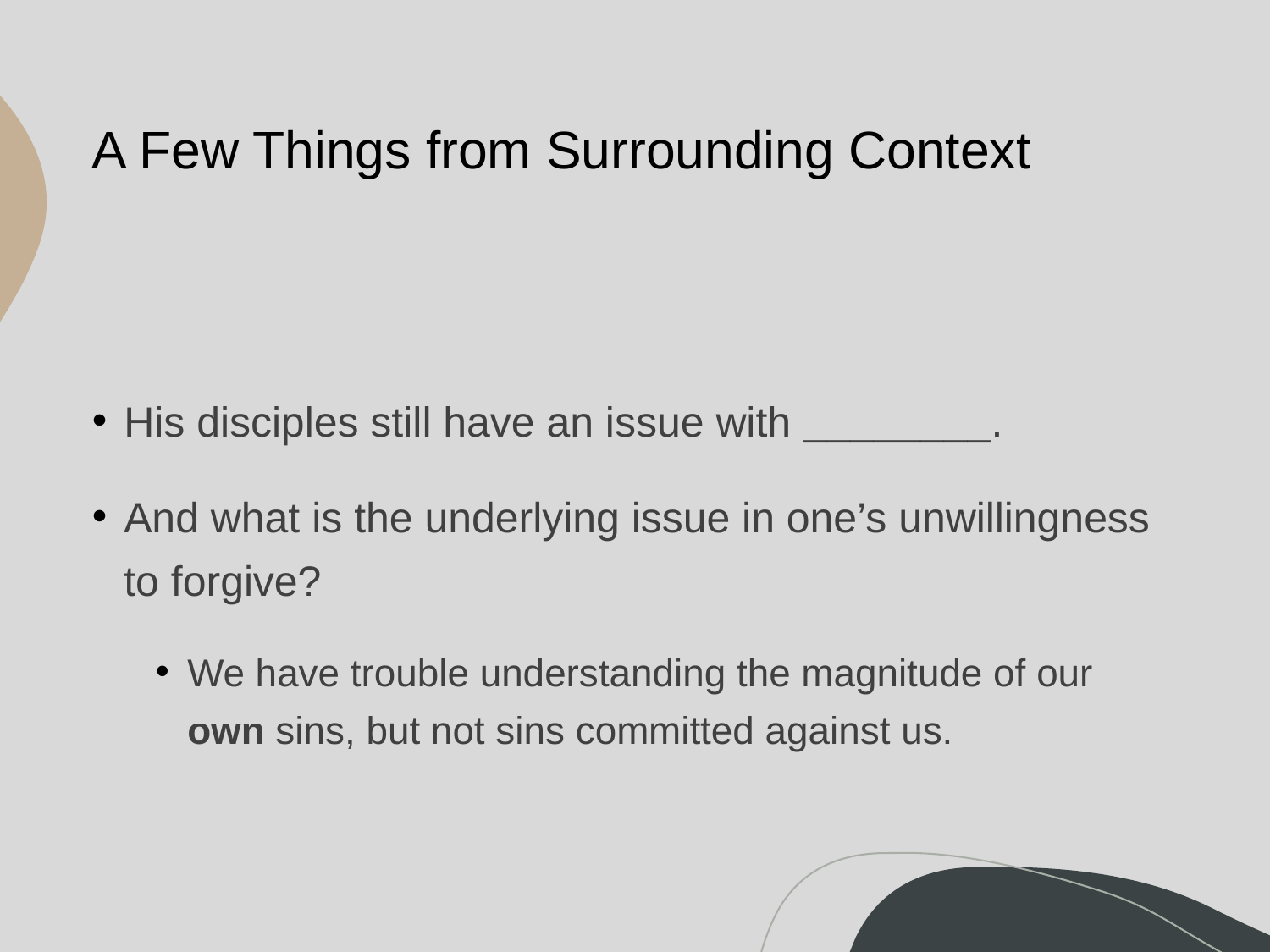

# A Few Things from Surrounding Context
His disciples still have an issue with ________.
And what is the underlying issue in one’s unwillingness to forgive?
We have trouble understanding the magnitude of our own sins, but not sins committed against us.